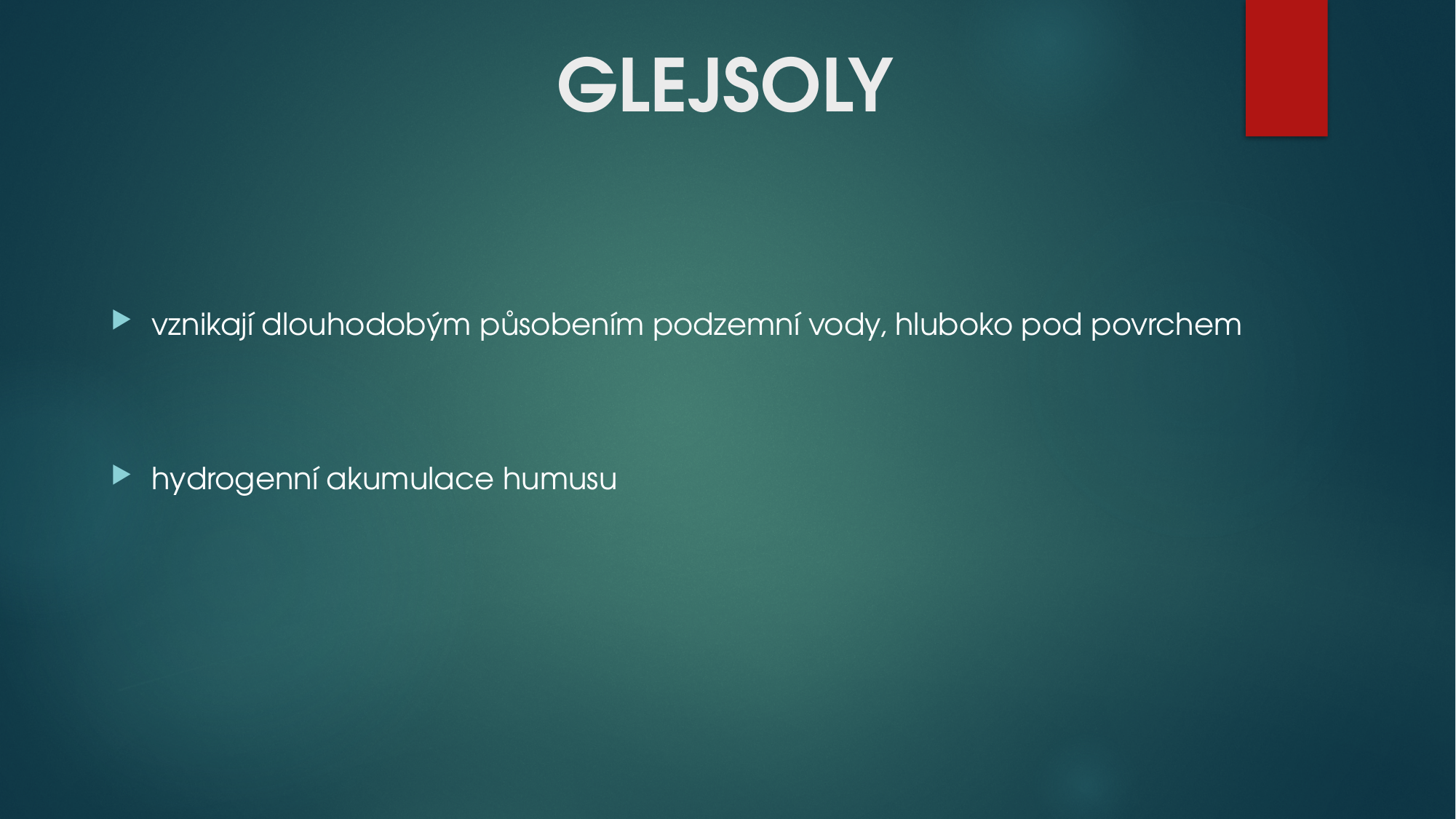

# GLEJSOLY
vznikají dlouhodobým působením podzemní vody, hluboko pod povrchem

hydrogenní akumulace humusu